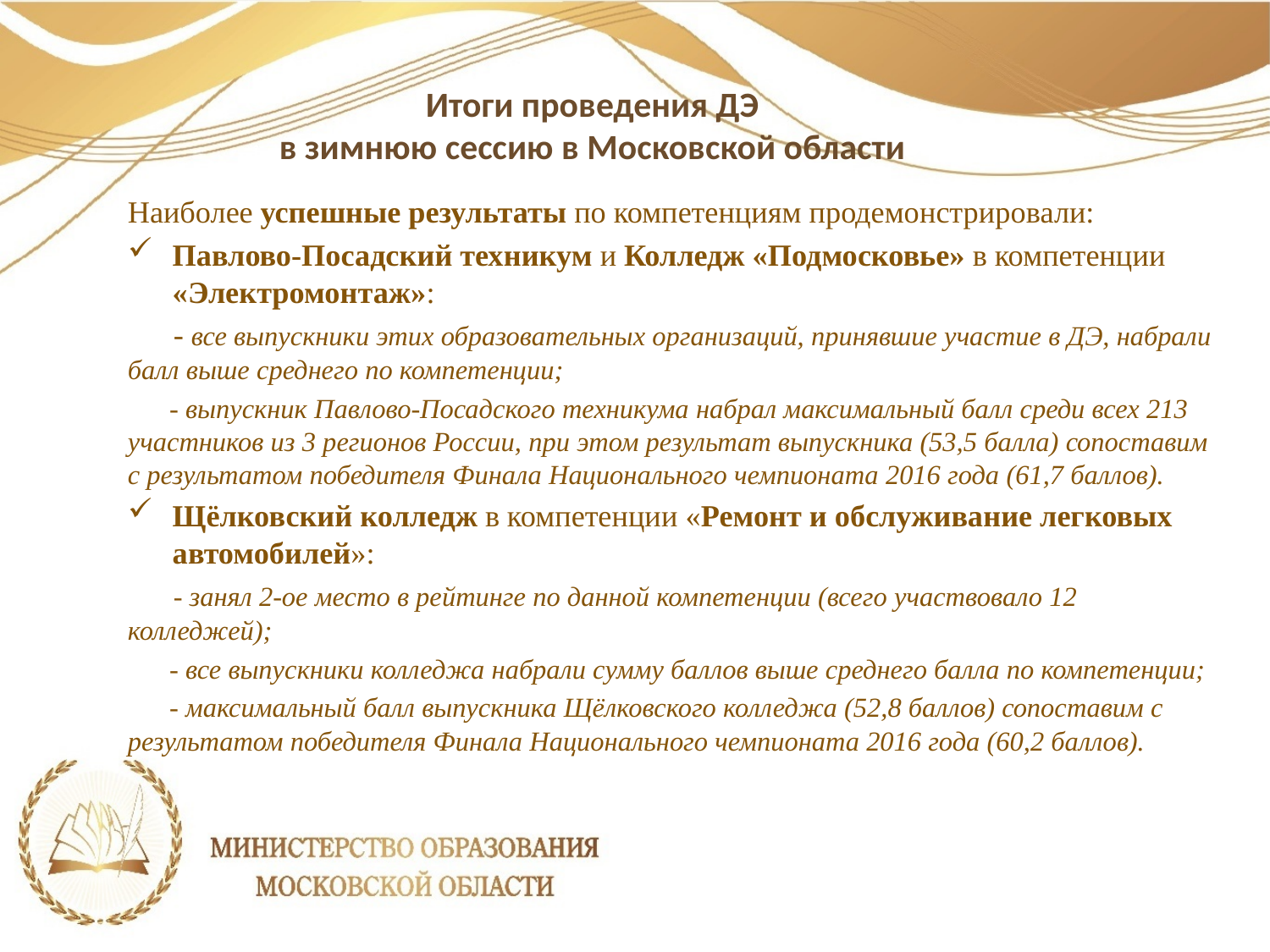

# Итоги проведения ДЭ в зимнюю сессию в Московской области
Наиболее успешные результаты по компетенциям продемонстрировали:
Павлово-Посадский техникум и Колледж «Подмосковье» в компетенции «Электромонтаж»:
      - все выпускники этих образовательных организаций, принявшие участие в ДЭ, набрали балл выше среднего по компетенции;
      - выпускник Павлово-Посадского техникума набрал максимальный балл среди всех 213 участников из 3 регионов России, при этом результат выпускника (53,5 балла) сопоставим с результатом победителя Финала Национального чемпионата 2016 года (61,7 баллов).
Щёлковский колледж в компетенции «Ремонт и обслуживание легковых автомобилей»:
      - занял 2-ое место в рейтинге по данной компетенции (всего участвовало 12 колледжей);
      - все выпускники колледжа набрали сумму баллов выше среднего балла по компетенции;
      - максимальный балл выпускника Щёлковского колледжа (52,8 баллов) сопоставим с результатом победителя Финала Национального чемпионата 2016 года (60,2 баллов).